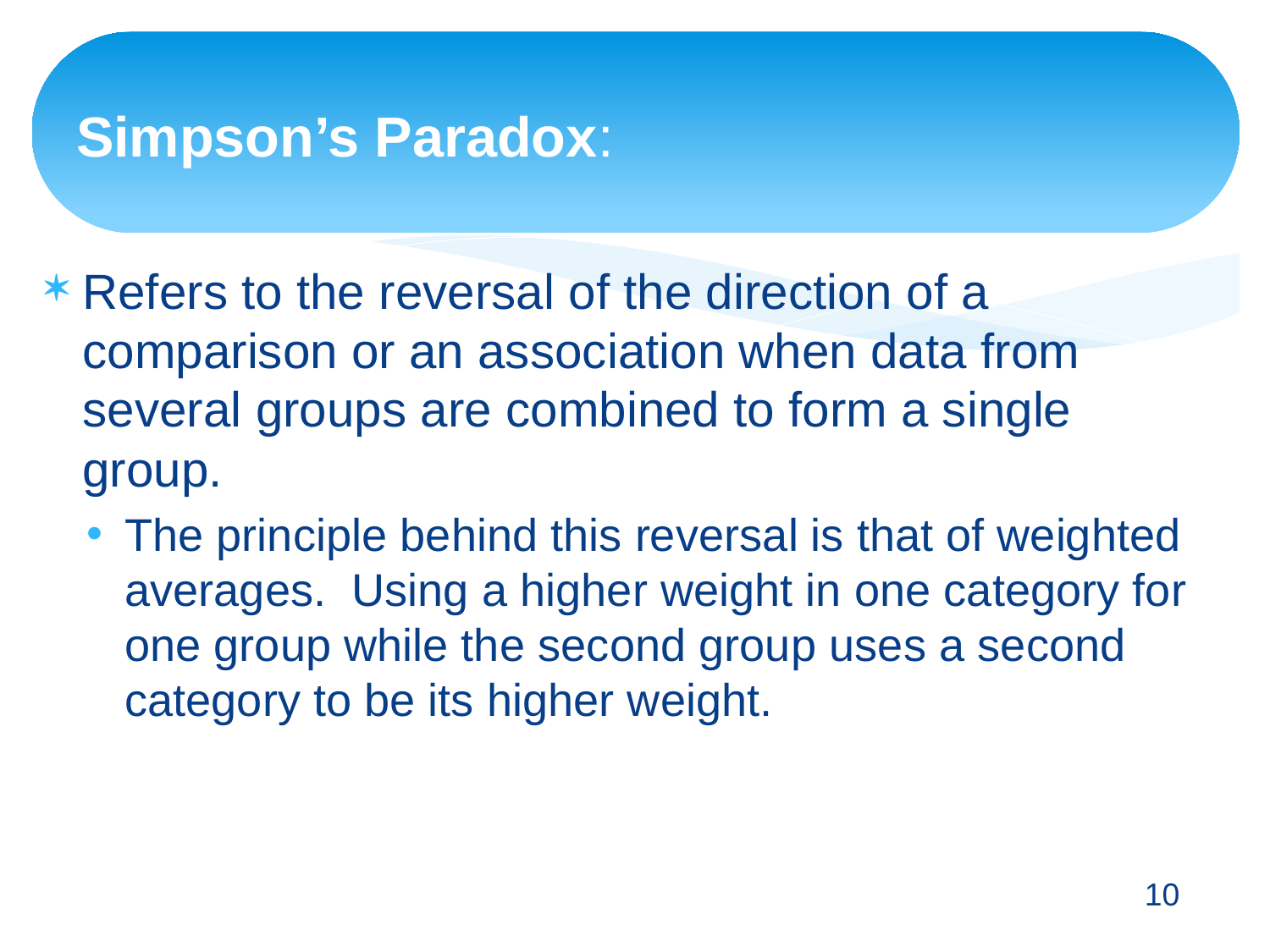

# Simpson’s Paradox:
Refers to the reversal of the direction of a comparison or an association when data from several groups are combined to form a single group.
The principle behind this reversal is that of weighted averages.  Using a higher weight in one category for one group while the second group uses a second category to be its higher weight.
10